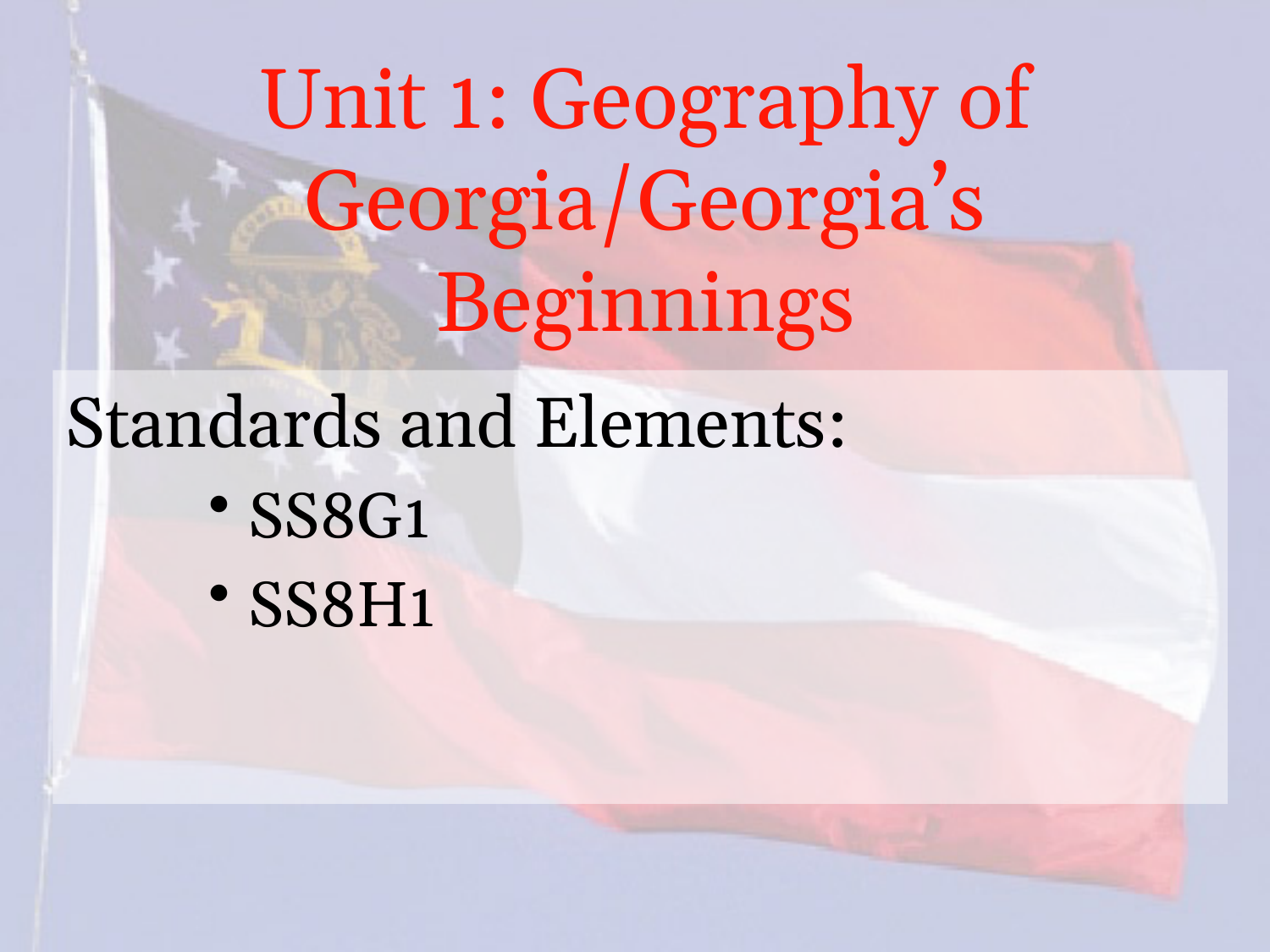

# Unit 1: Geography of Georgia/Georgia’s Beginnings
Standards and Elements:
SS8G1
SS8H1